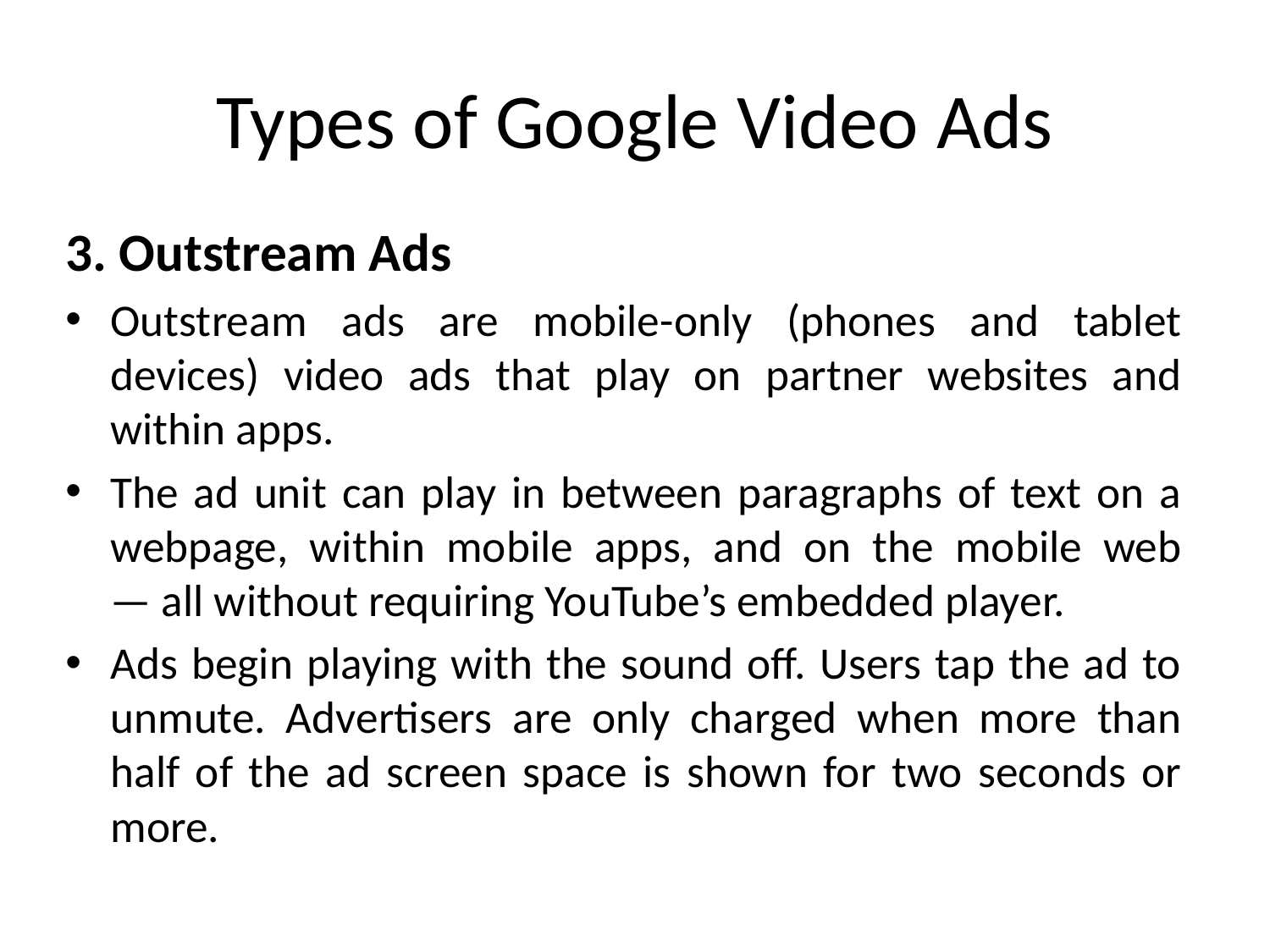

# Types of Google Video Ads
3. Outstream Ads
Outstream ads are mobile-only (phones and tablet devices) video ads that play on partner websites and within apps.
The ad unit can play in between paragraphs of text on a webpage, within mobile apps, and on the mobile web — all without requiring YouTube’s embedded player.
Ads begin playing with the sound off. Users tap the ad to unmute. Advertisers are only charged when more than half of the ad screen space is shown for two seconds or more.